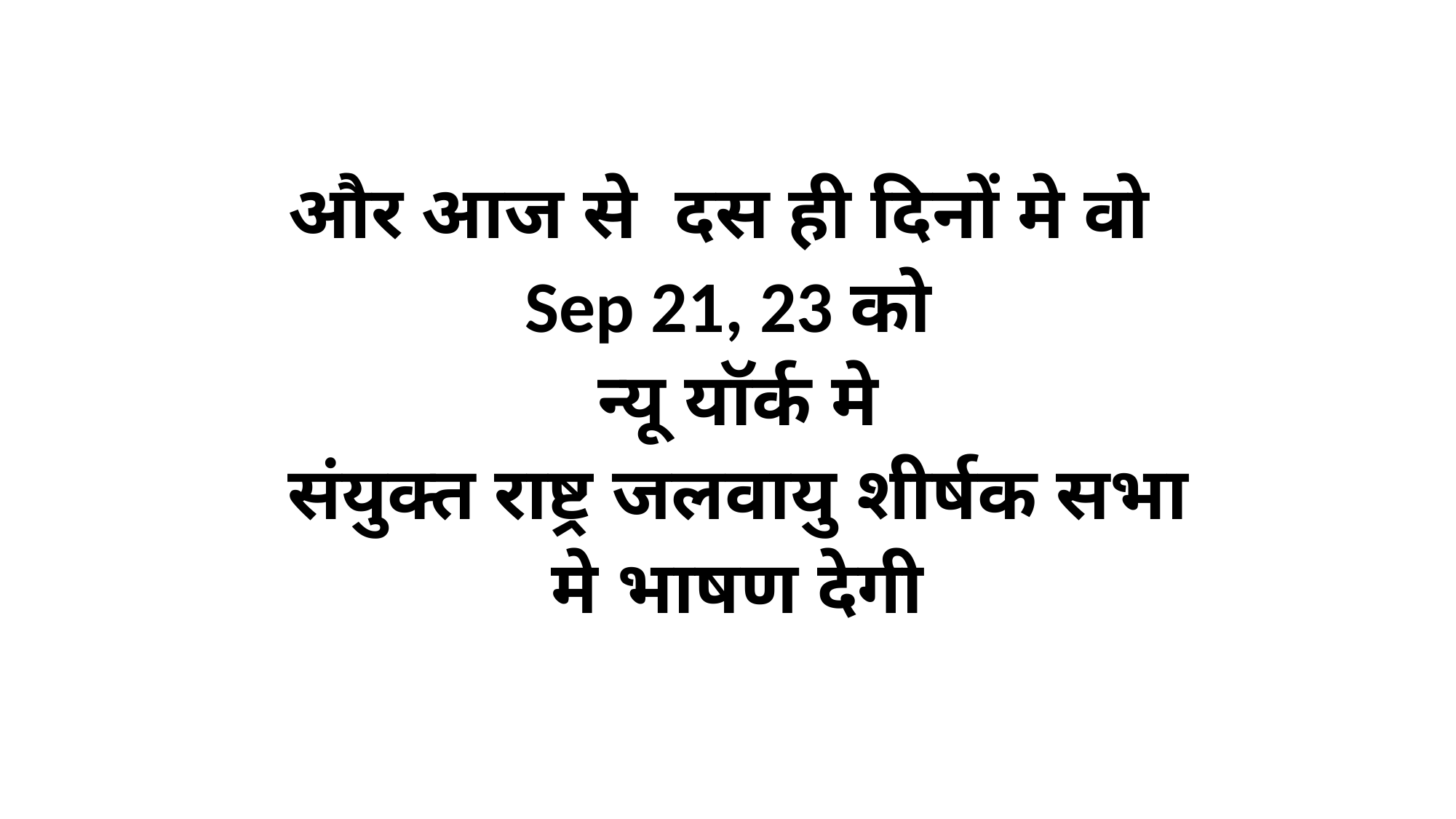

और आज से  दस ही दिनों मे वो
Sep 21, 23 को
न्यू यॉर्क मे
संयुक्त राष्ट्र जलवायु शीर्षक सभा
मे भाषण देगी